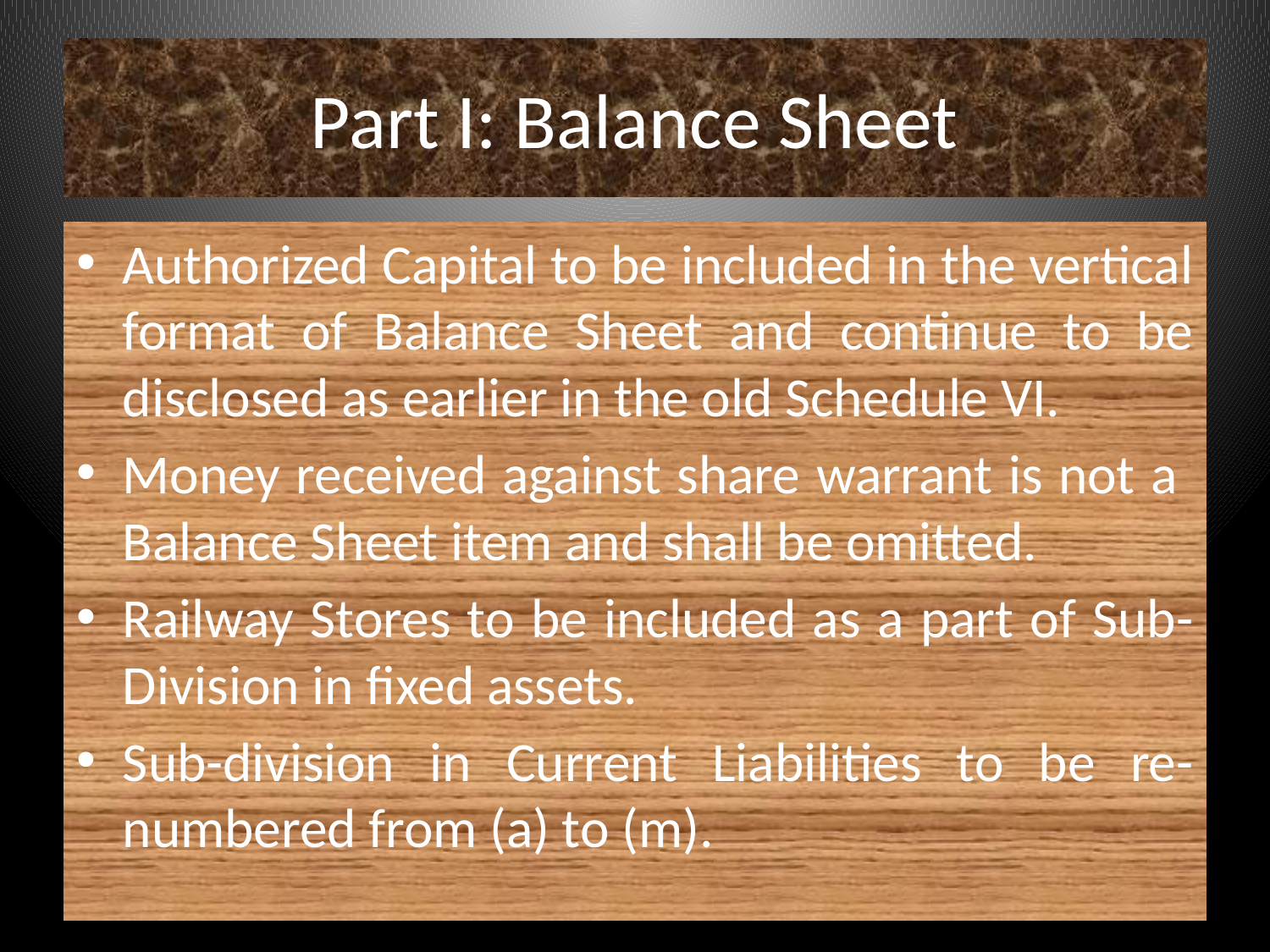

# Part I: Balance Sheet
Authorized Capital to be included in the vertical format of Balance Sheet and continue to be disclosed as earlier in the old Schedule VI.
Money received against share warrant is not a  Balance Sheet item and shall be omitted.
Railway Stores to be included as a part of Sub-Division in fixed assets.
Sub-division in Current Liabilities to be re-numbered from (a) to (m).